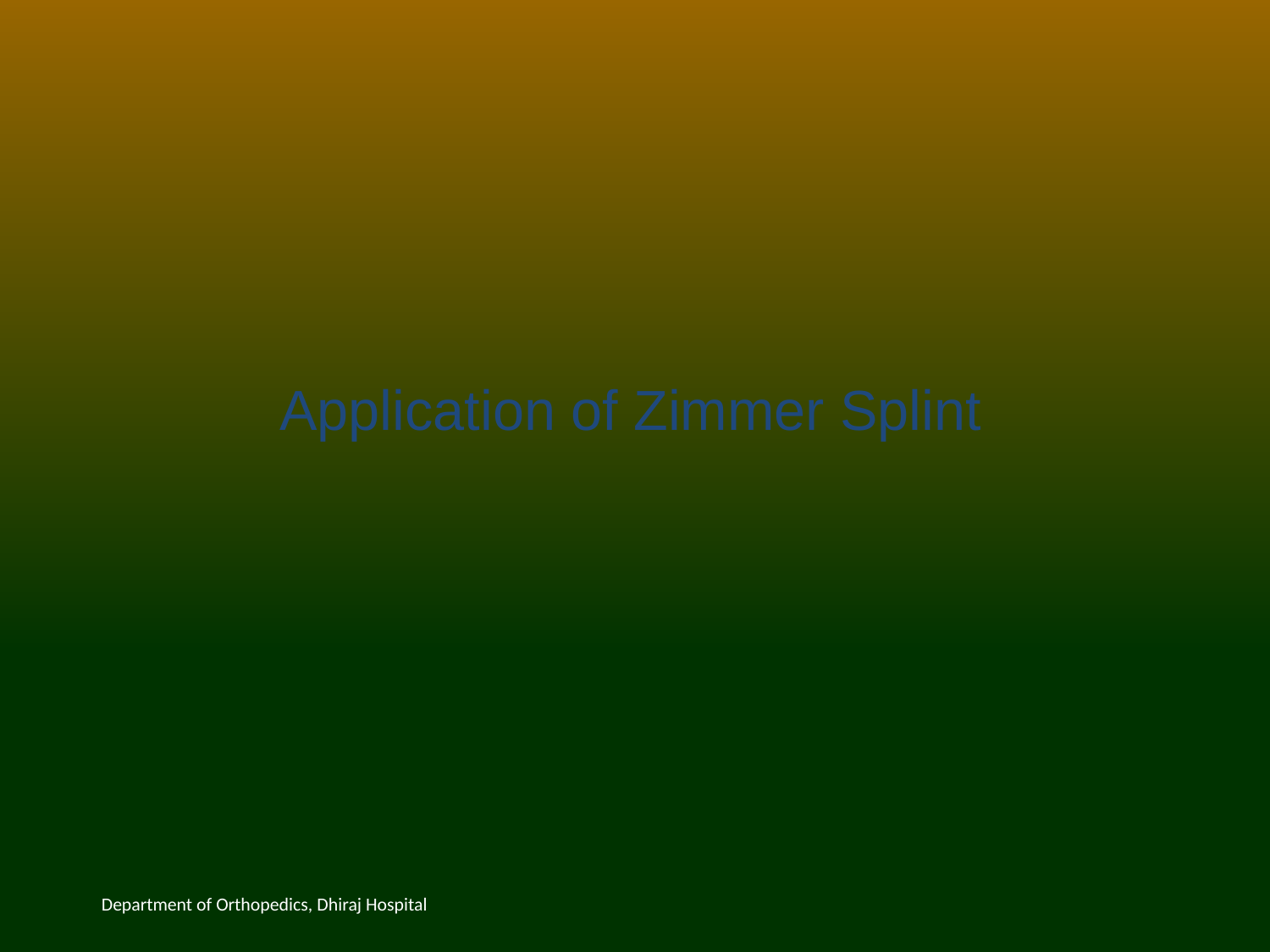

Application of Zimmer Splint
Department of Orthopedics, Dhiraj Hospital